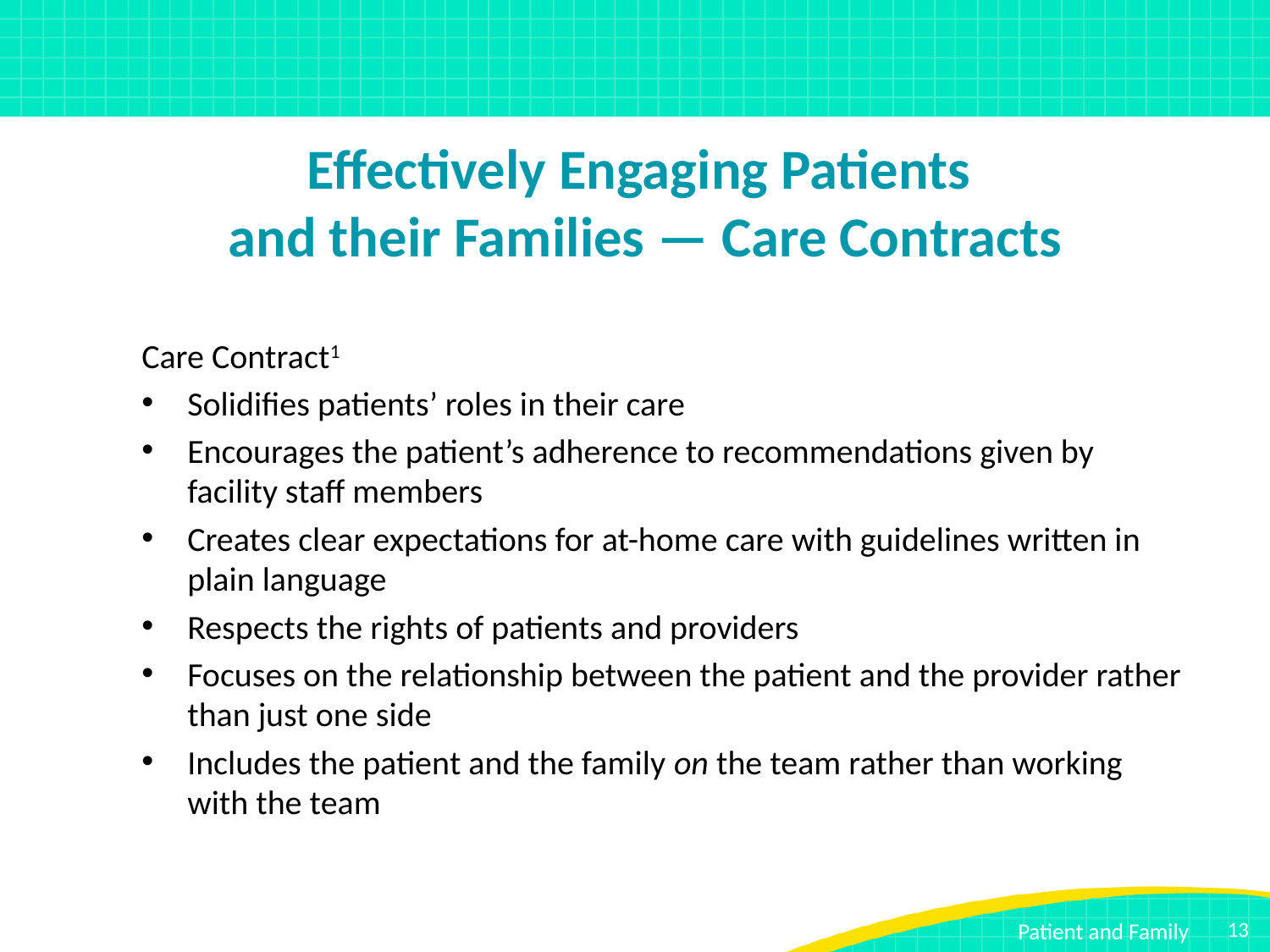

# Effectively Engaging Patients and their Families — Care Contracts
Care Contract1
Solidifies patients’ roles in their care
Encourages the patient’s adherence to recommendations given by facility staff members
Creates clear expectations for at-home care with guidelines written in plain language
Respects the rights of patients and providers
Focuses on the relationship between the patient and the provider rather than just one side
Includes the patient and the family on the team rather than working with the team
13